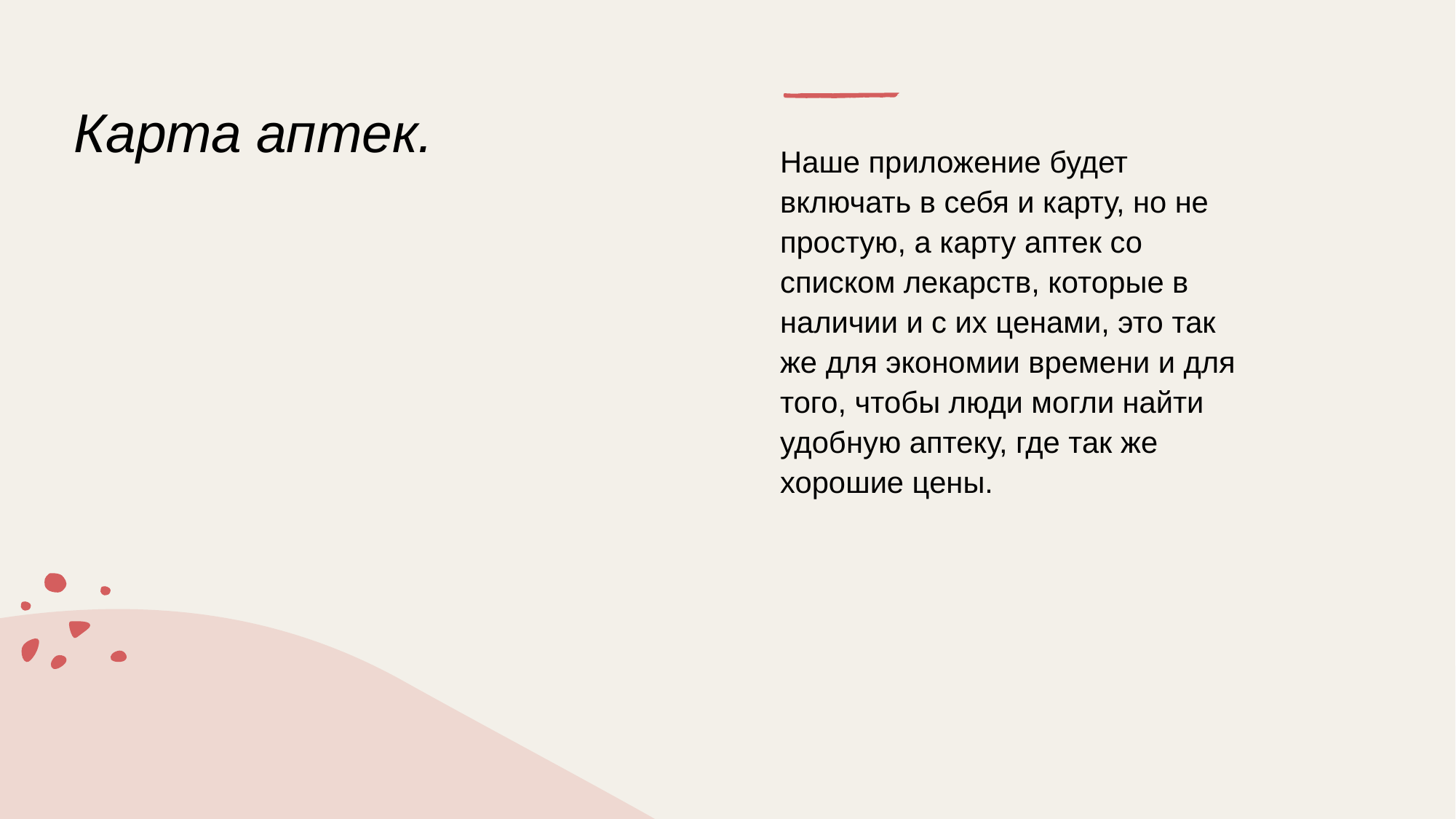

# Карта аптек.

Наше приложение будет включать в себя и карту, но не простую, а карту аптек со списком лекарств, которые в наличии и с их ценами, это так же для экономии времени и для того, чтобы люди могли найти удобную аптеку, где так же хорошие цены.